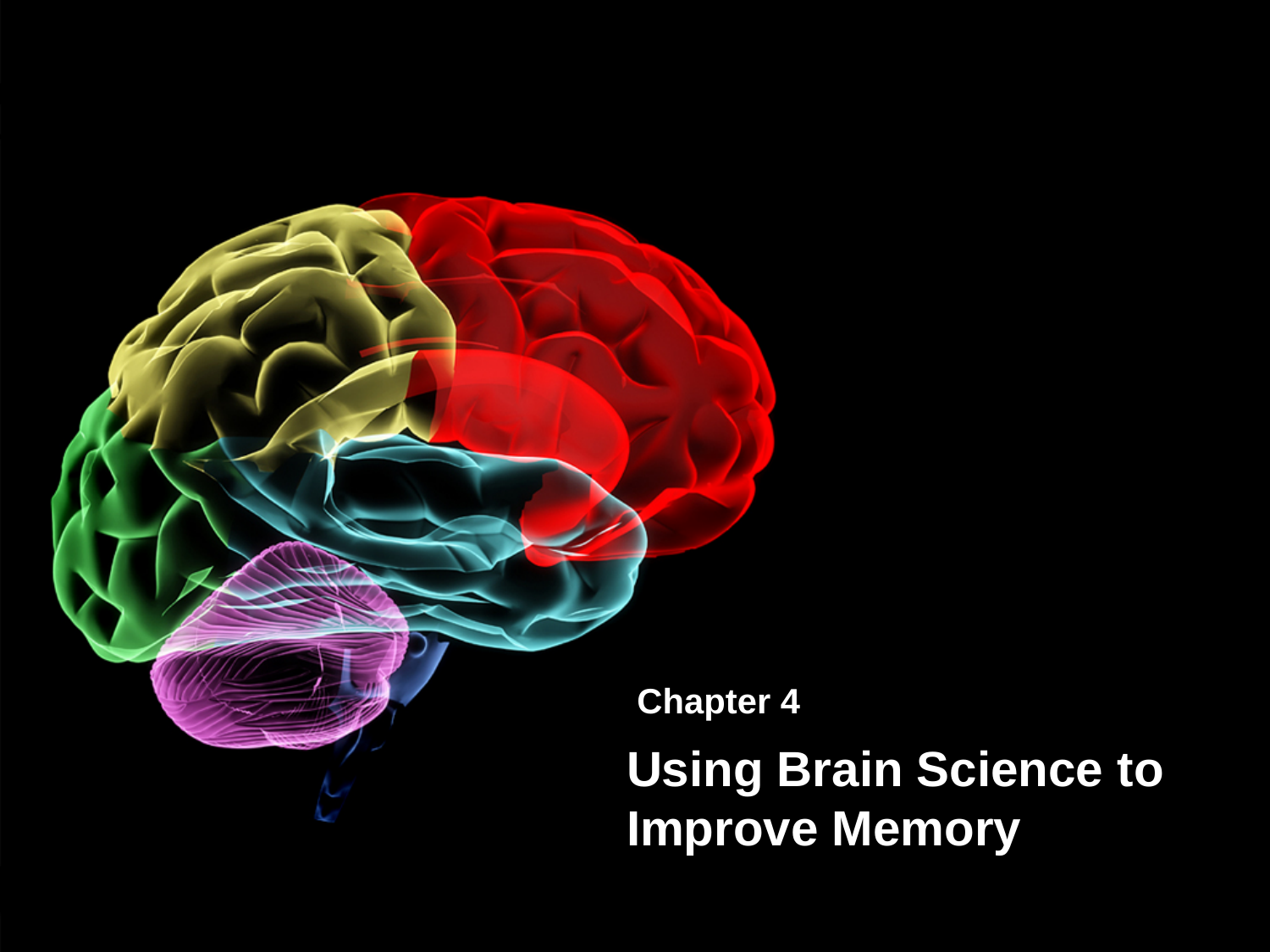

Chapter 4
# Using Brain Science to Improve Memory